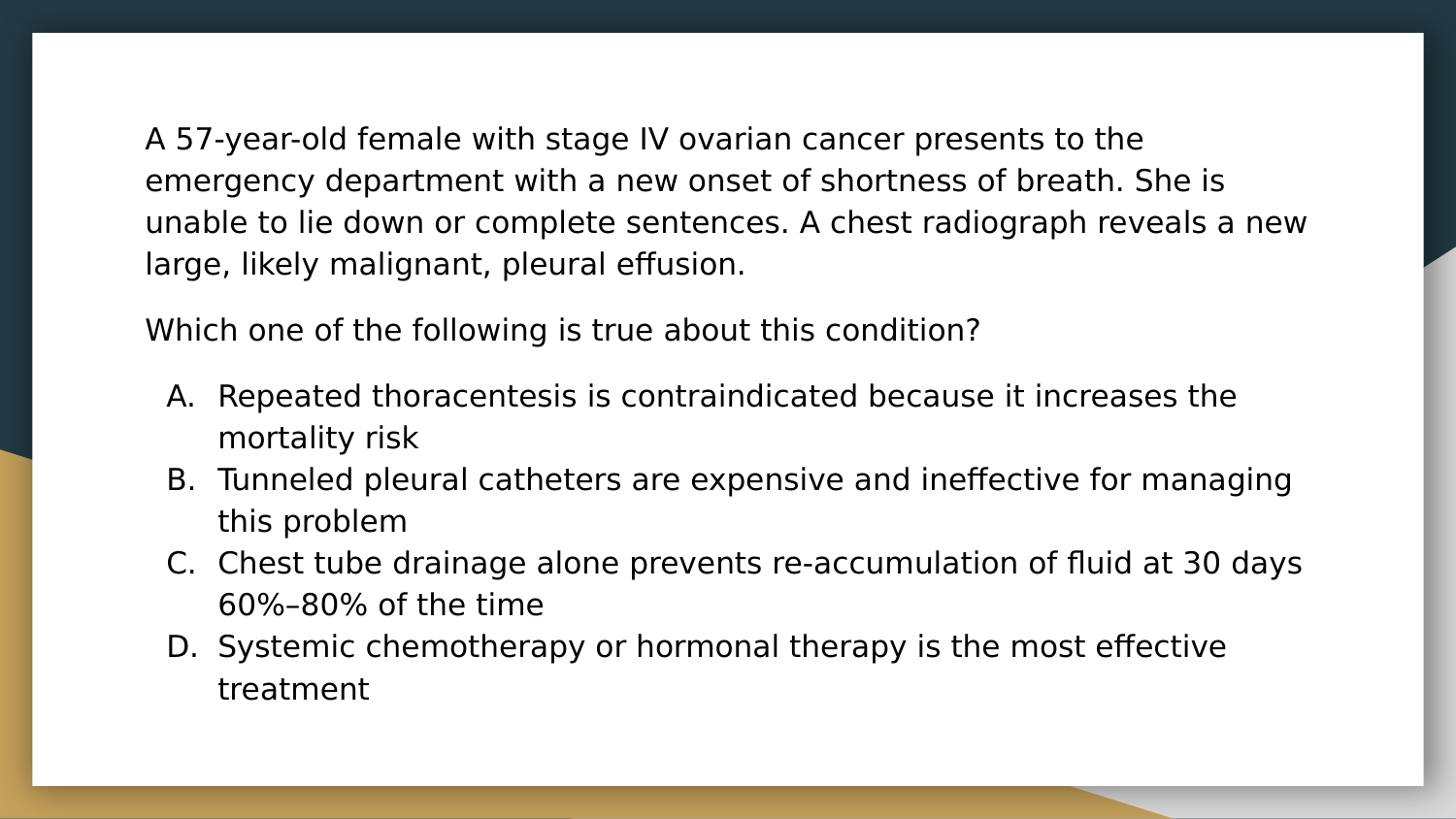

A 57-year-old female with stage IV ovarian cancer presents to the emergency department with a new onset of shortness of breath. She is unable to lie down or complete sentences. A chest radiograph reveals a new large, likely malignant, pleural effusion.
Which one of the following is true about this condition?
Repeated thoracentesis is contraindicated because it increases the mortality risk
Tunneled pleural catheters are expensive and ineffective for managing this problem
Chest tube drainage alone prevents re-accumulation of fluid at 30 days 60%–80% of the time
Systemic chemotherapy or hormonal therapy is the most effective treatment